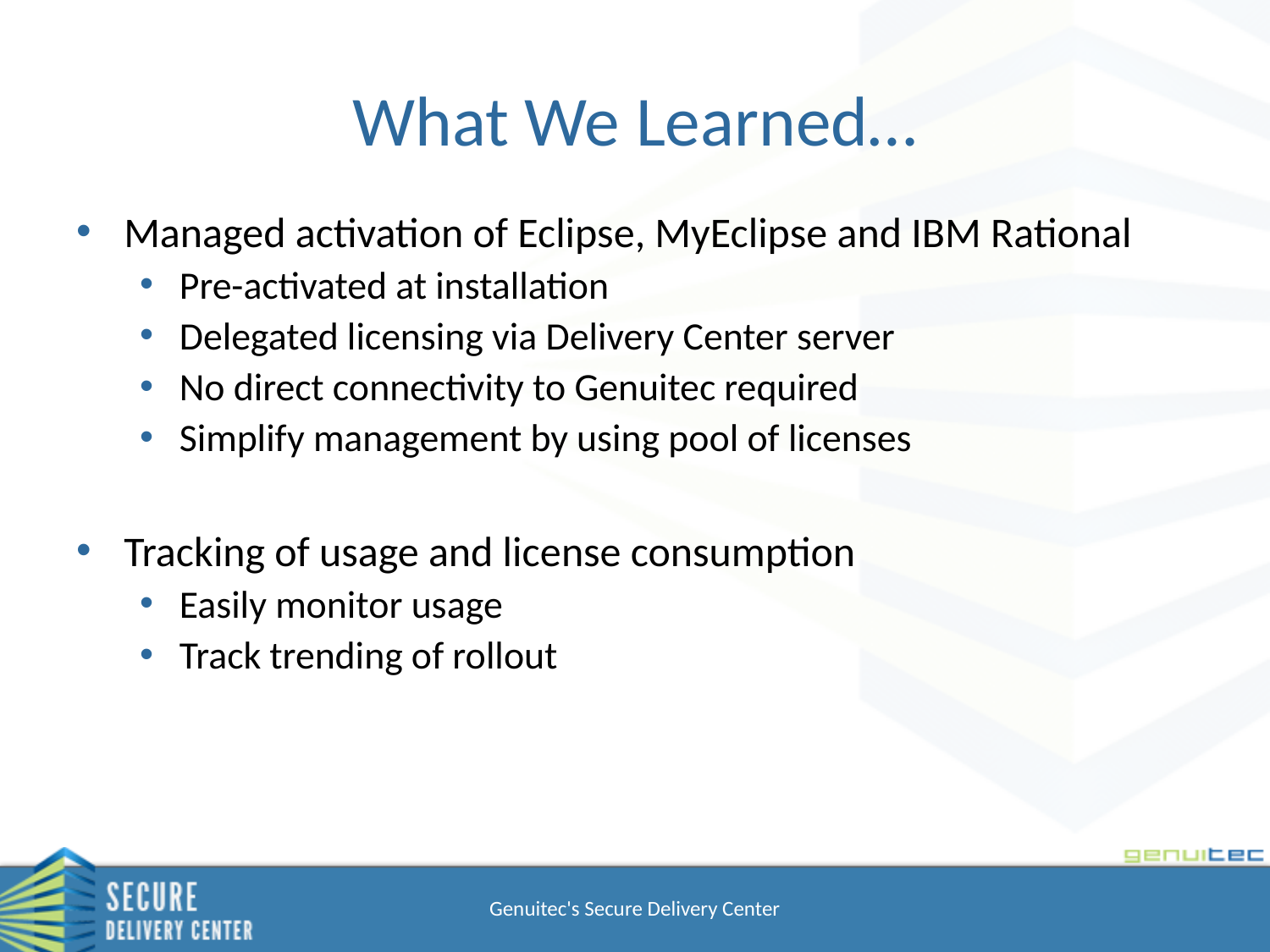

# What We Learned…
Managed activation of Eclipse, MyEclipse and IBM Rational
Pre-activated at installation
Delegated licensing via Delivery Center server
No direct connectivity to Genuitec required
Simplify management by using pool of licenses

Tracking of usage and license consumption
Easily monitor usage
Track trending of rollout

Genuitec's Secure Delivery Center